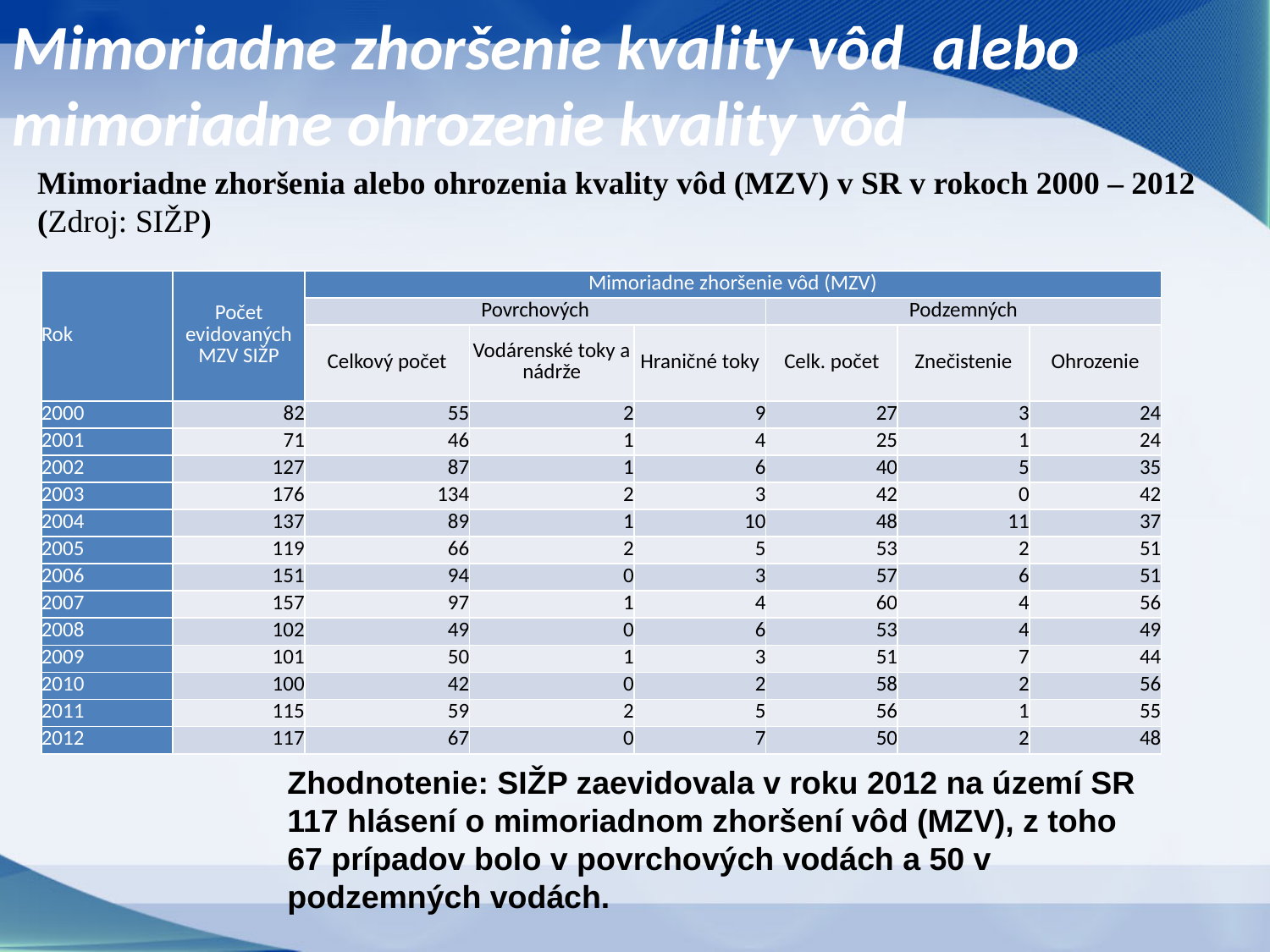

Mimoriadne zhoršenie kvality vôd  alebo mimoriadne ohrozenie kvality vôd
Mimoriadne zhoršenia alebo ohrozenia kvality vôd (MZV) v SR v rokoch 2000 – 2012 (Zdroj: SIŽP)
| Rok | Počet evidovaných MZV SIŽP | Mimoriadne zhoršenie vôd (MZV) |  |  |  |  |  |
| --- | --- | --- | --- | --- | --- | --- | --- |
|  |  | Povrchových |  |  | Podzemných |  |  |
|  |  | Celkový počet | Vodárenské toky a nádrže | Hraničné toky | Celk. počet | Znečistenie | Ohrozenie |
| 2000 | 82 | 55 | 2 | 9 | 27 | 3 | 24 |
| 2001 | 71 | 46 | 1 | 4 | 25 | 1 | 24 |
| 2002 | 127 | 87 | 1 | 6 | 40 | 5 | 35 |
| 2003 | 176 | 134 | 2 | 3 | 42 | 0 | 42 |
| 2004 | 137 | 89 | 1 | 10 | 48 | 11 | 37 |
| 2005 | 119 | 66 | 2 | 5 | 53 | 2 | 51 |
| 2006 | 151 | 94 | 0 | 3 | 57 | 6 | 51 |
| 2007 | 157 | 97 | 1 | 4 | 60 | 4 | 56 |
| 2008 | 102 | 49 | 0 | 6 | 53 | 4 | 49 |
| 2009 | 101 | 50 | 1 | 3 | 51 | 7 | 44 |
| 2010 | 100 | 42 | 0 | 2 | 58 | 2 | 56 |
| 2011 | 115 | 59 | 2 | 5 | 56 | 1 | 55 |
| 2012 | 117 | 67 | 0 | 7 | 50 | 2 | 48 |
Zhodnotenie: SIŽP zaevidovala v roku 2012 na území SR 117 hlásení o mimoriadnom zhoršení vôd (MZV), z toho 67 prípadov bolo v povrchových vodách a 50 v podzemných vodách.